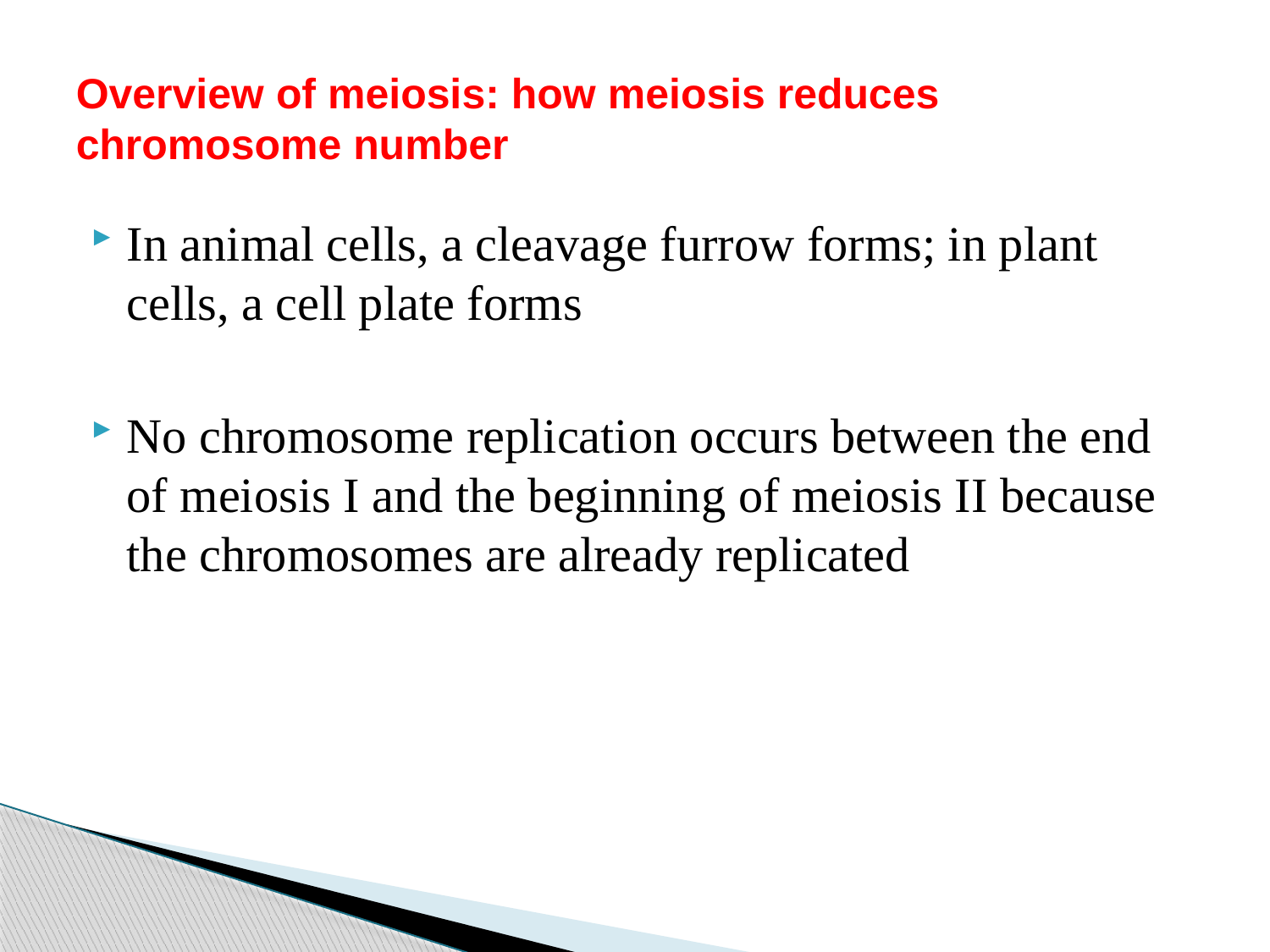

# Overview of meiosis: how meiosis reduces chromosome number
In animal cells, a cleavage furrow forms; in plant cells, a cell plate forms

No chromosome replication occurs between the end of meiosis I and the beginning of meiosis II because the chromosomes are already replicated